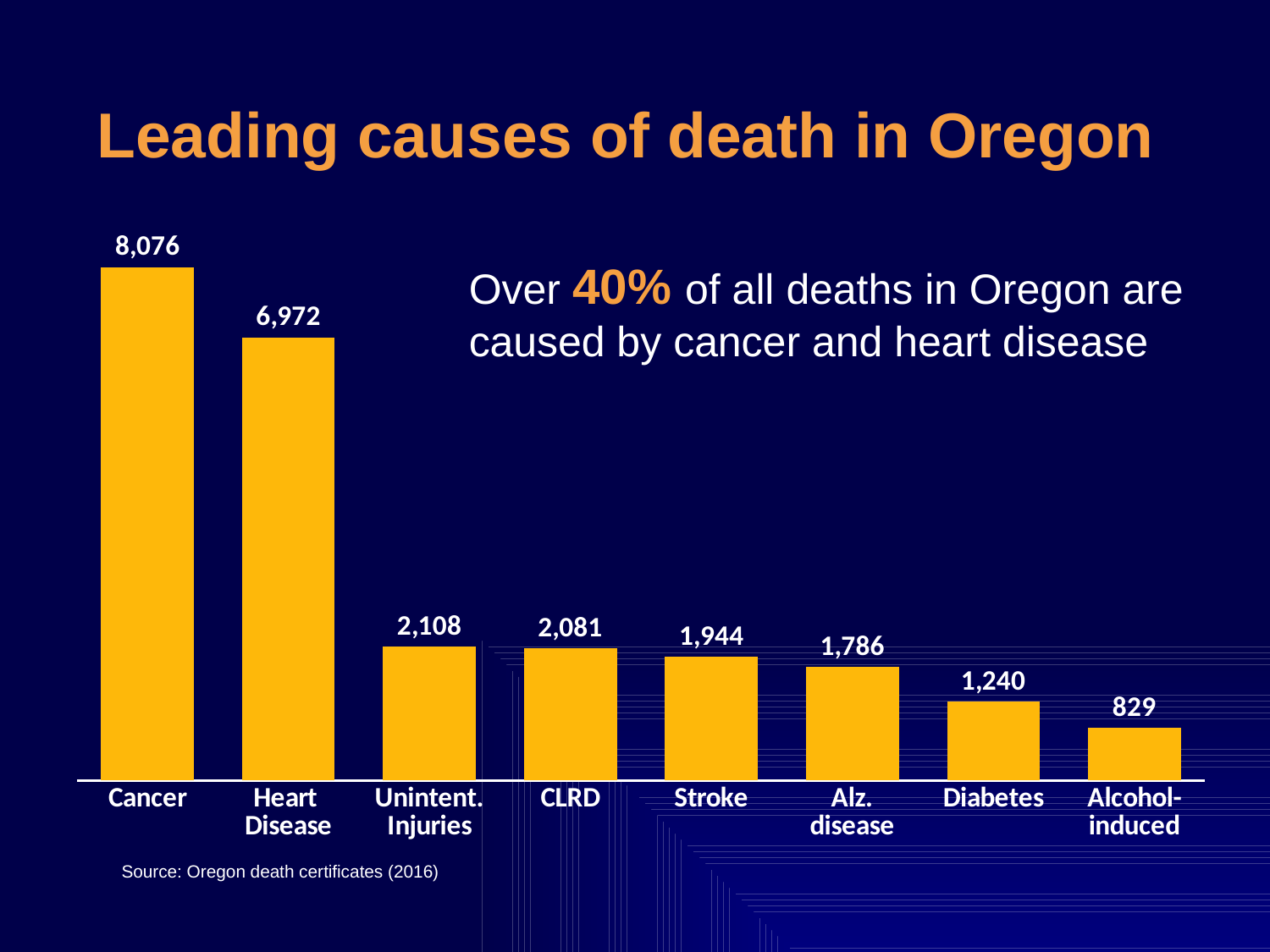

# Leading causes of death in Oregon

### Chart

| Category | Number of deaths |
|---|---|
| Cancer | 8076.0 |
| Heart
Disease | 6972.0 |
| Unintent.
Injuries | 2108.0 |
| CLRD | 2081.0 |
| Stroke | 1944.0 |
| Alz.
disease | 1786.0 |
| Diabetes | 1240.0 |
| Alcohol-induced | 829.0 |
Over 40% of all deaths in Oregon are caused by cancer and heart disease
Source: Oregon death certificates (2016)